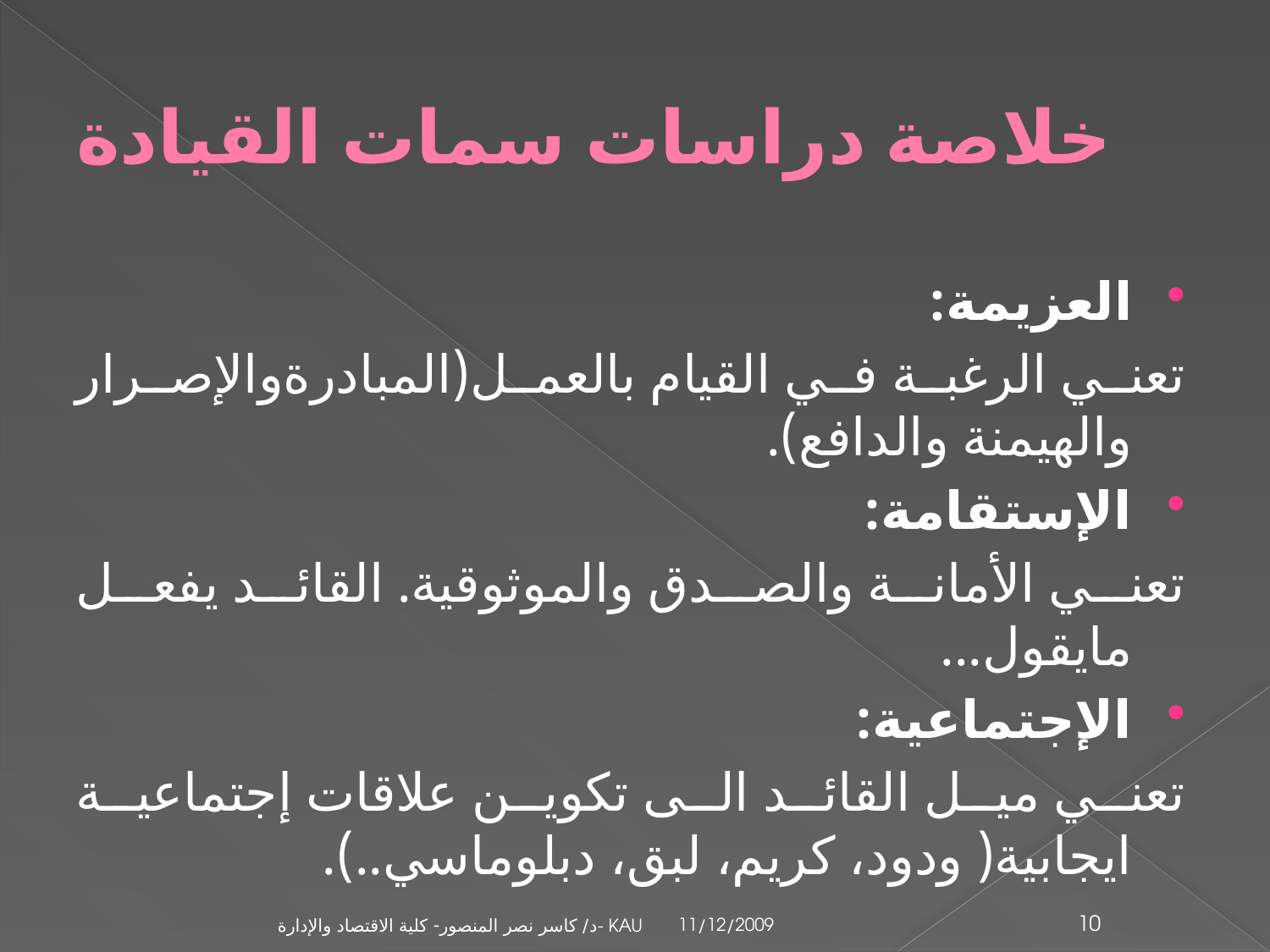

# خلاصة دراسات سمات القيادة
العزيمة:
تعني الرغبة في القيام بالعمل(المبادرةوالإصرار والهيمنة والدافع).
الإستقامة:
تعني الأمانة والصدق والموثوقية. القائد يفعل مايقول...
الإجتماعية:
تعني ميل القائد الى تكوين علاقات إجتماعية ايجابية( ودود، كريم، لبق، دبلوماسي..).

11/12/2009
د/ كاسر نصر المنصور- كلية الاقتصاد والإدارة- KAU
10